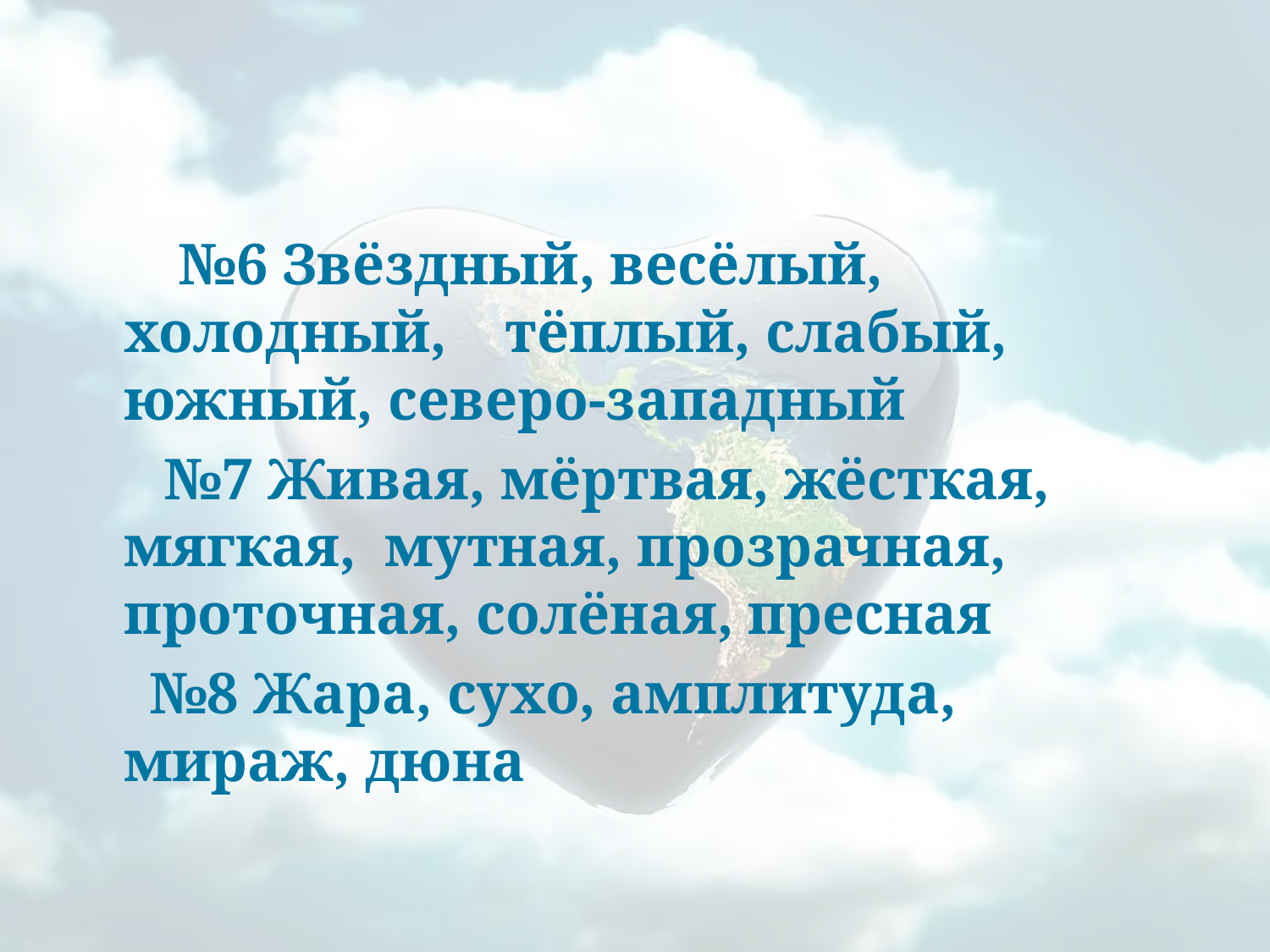

#
       №6 Звёздный, весёлый, холодный,    тёплый, слабый, южный, северо-западный
      №7 Живая, мёртвая, жёсткая, мягкая,  мутная, прозрачная, проточная, солёная, пресная
     №8 Жара, сухо, амплитуда, мираж, дюна